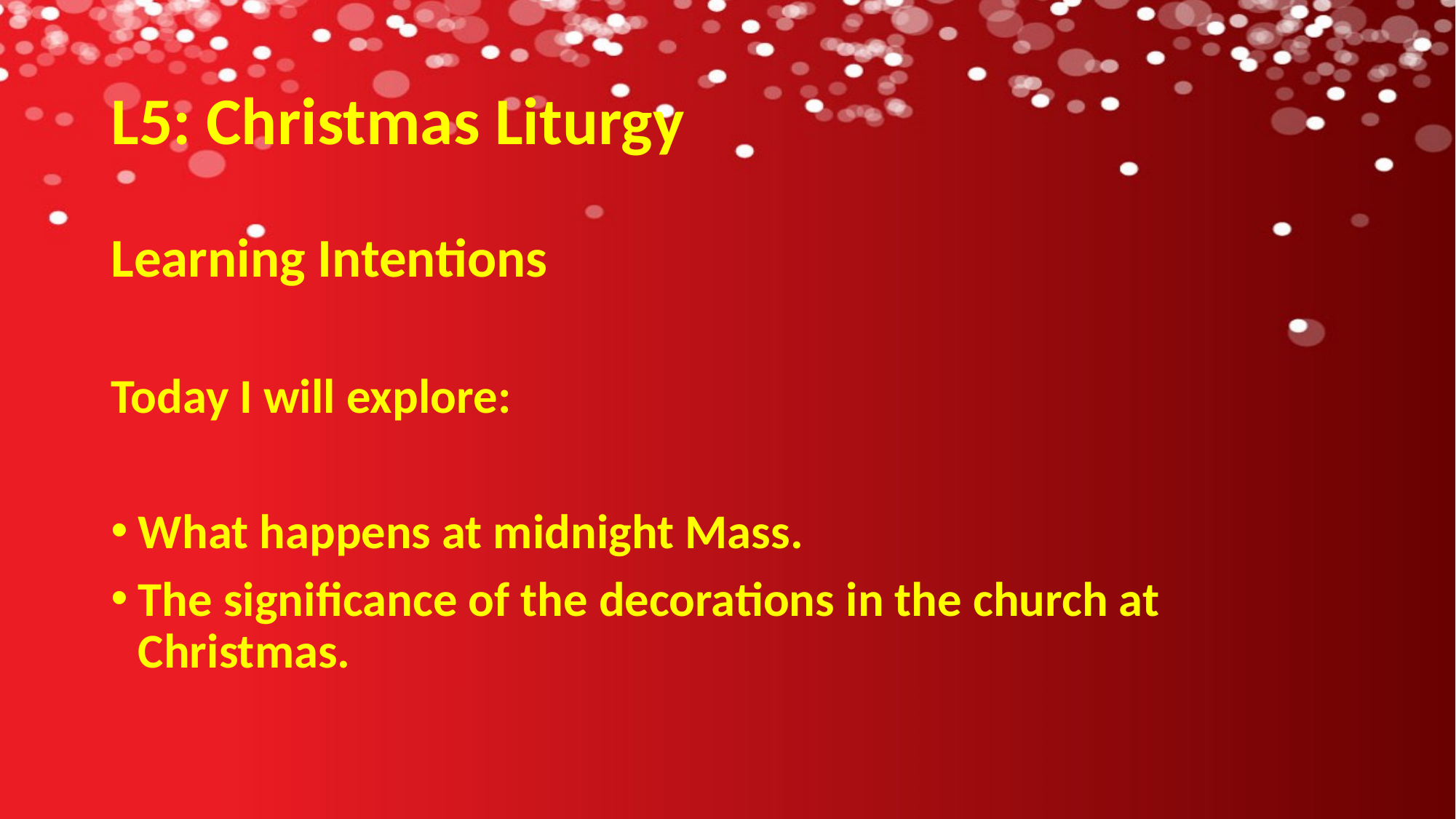

# L5: Christmas Liturgy
Learning Intentions

Today I will explore:

What happens at midnight Mass.
The significance of the decorations in the church at Christmas.